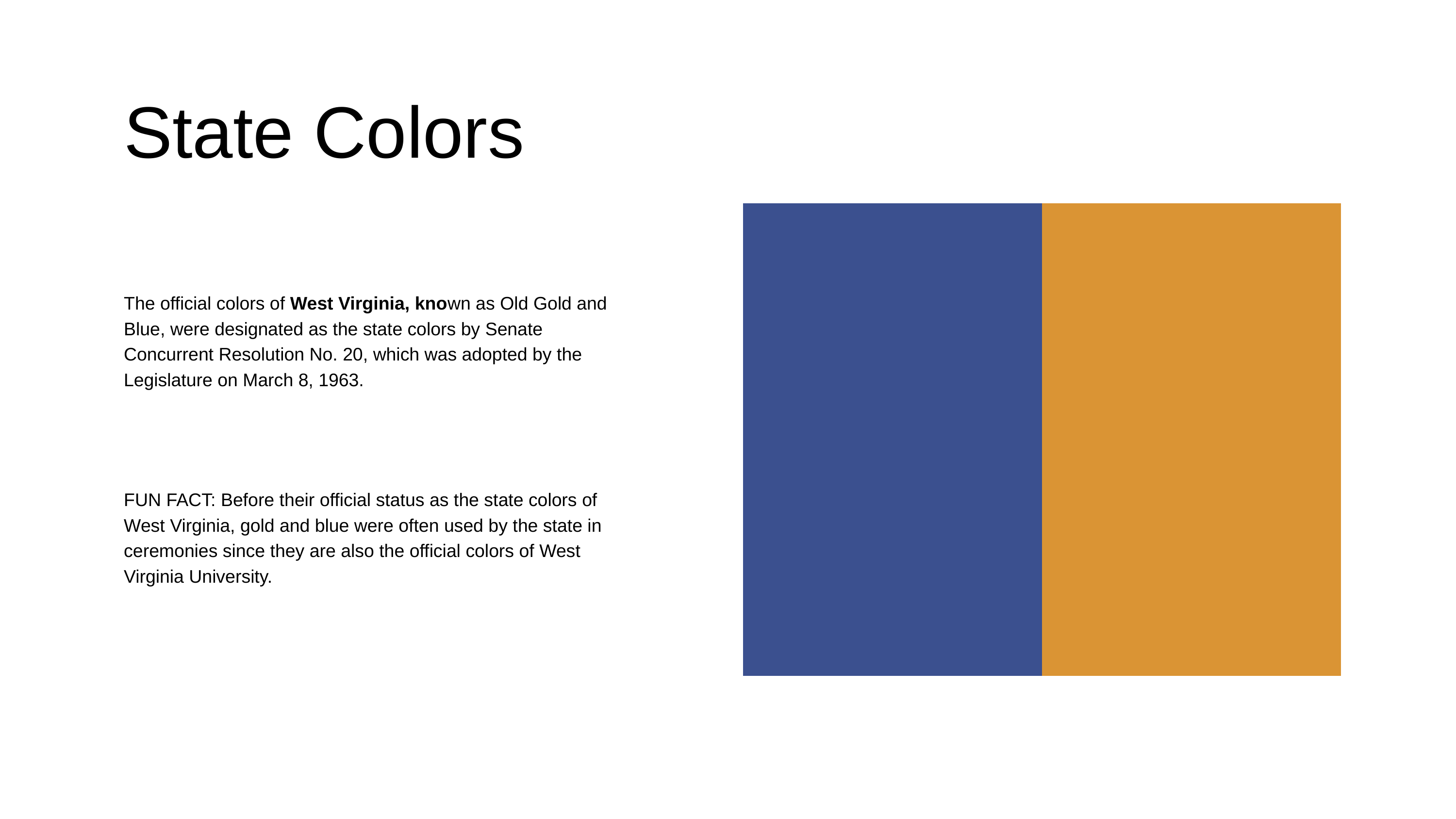

State Colors

The official colors of West Virginia, known as Old Gold and Blue, were designated as the state colors by Senate Concurrent Resolution No. 20, which was adopted by the Legislature on March 8, 1963.
FUN FACT: Before their official status as the state colors of West Virginia, gold and blue were often used by the state in ceremonies since they are also the official colors of West Virginia University.